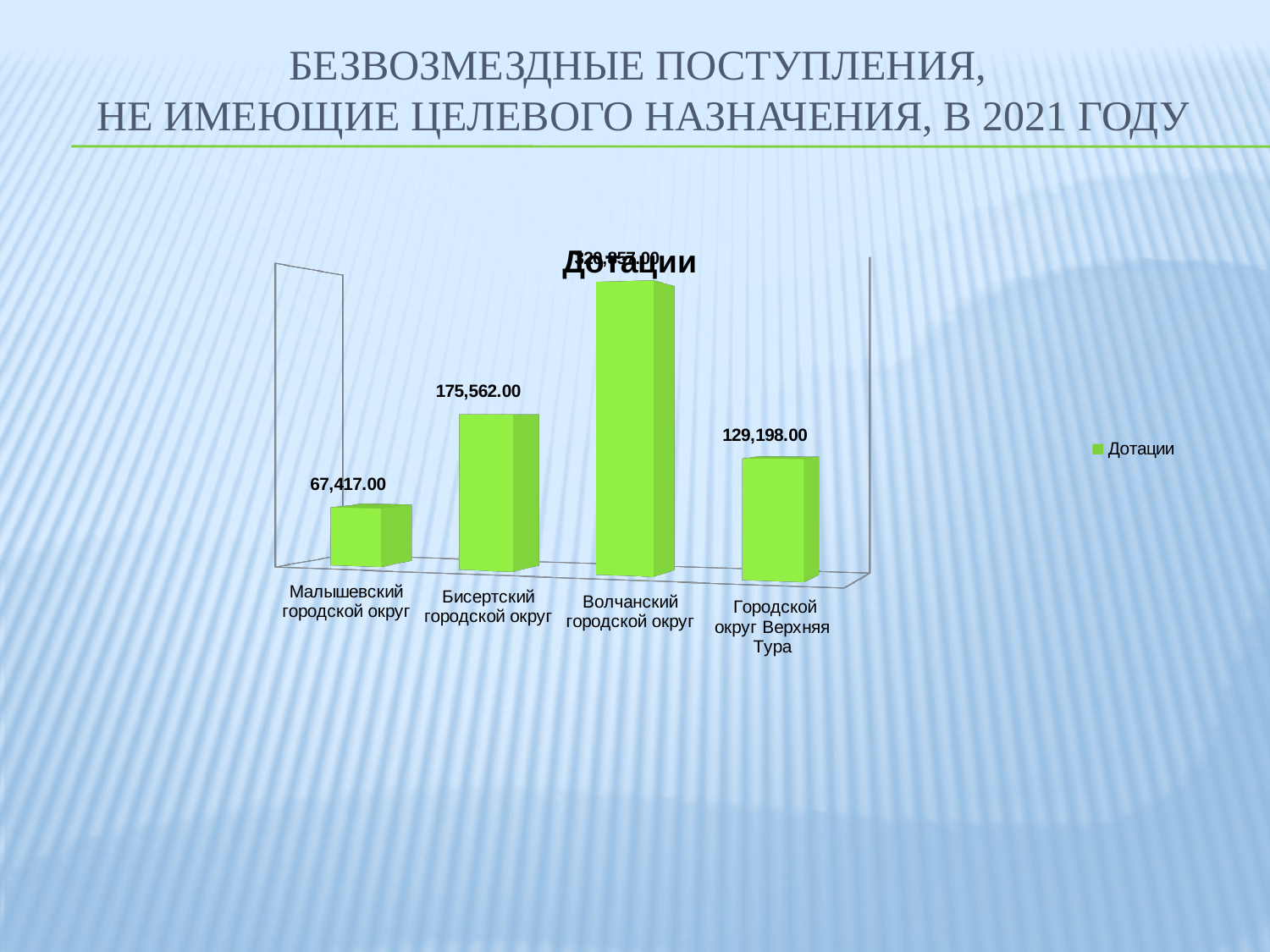

# БЕЗВОЗМЕЗДНЫЕ ПОСТУПЛЕНИЯ, НЕ ИМЕЮЩИЕ ЦЕЛЕВОГО НАЗНАЧЕНИЯ, в 2021 году

[unsupported chart]